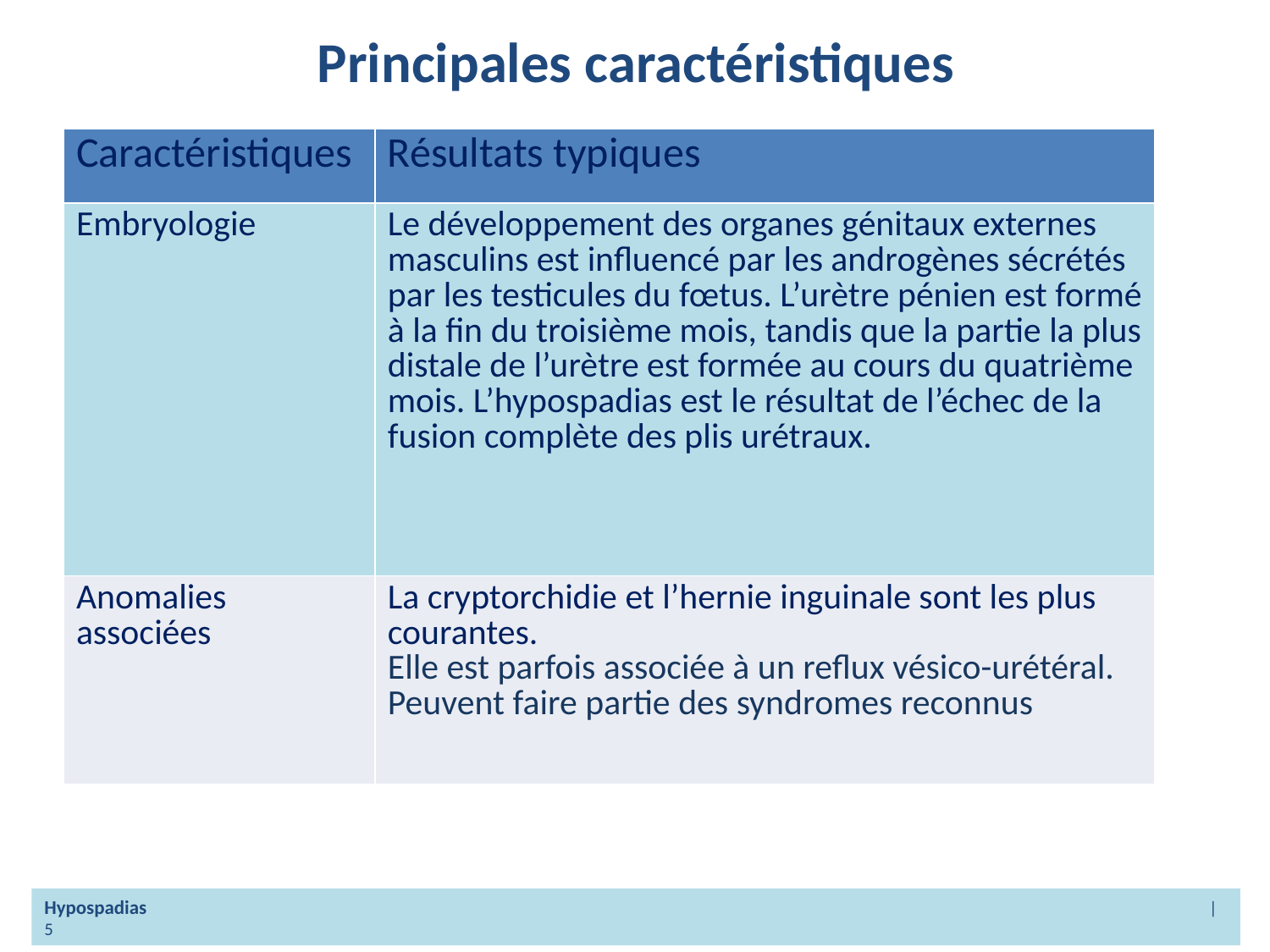

# Principales caractéristiques
| Caractéristiques | Résultats typiques |
| --- | --- |
| Embryologie | Le développement des organes génitaux externes masculins est influencé par les androgènes sécrétés par les testicules du fœtus. L’urètre pénien est formé à la fin du troisième mois, tandis que la partie la plus distale de l’urètre est formée au cours du quatrième mois. L’hypospadias est le résultat de l’échec de la fusion complète des plis urétraux. |
| Anomalies associées | La cryptorchidie et l’hernie inguinale sont les plus courantes. Elle est parfois associée à un reflux vésico-urétéral. Peuvent faire partie des syndromes reconnus |
Hypospadias                                                                                                                                                                                                                                               |  5